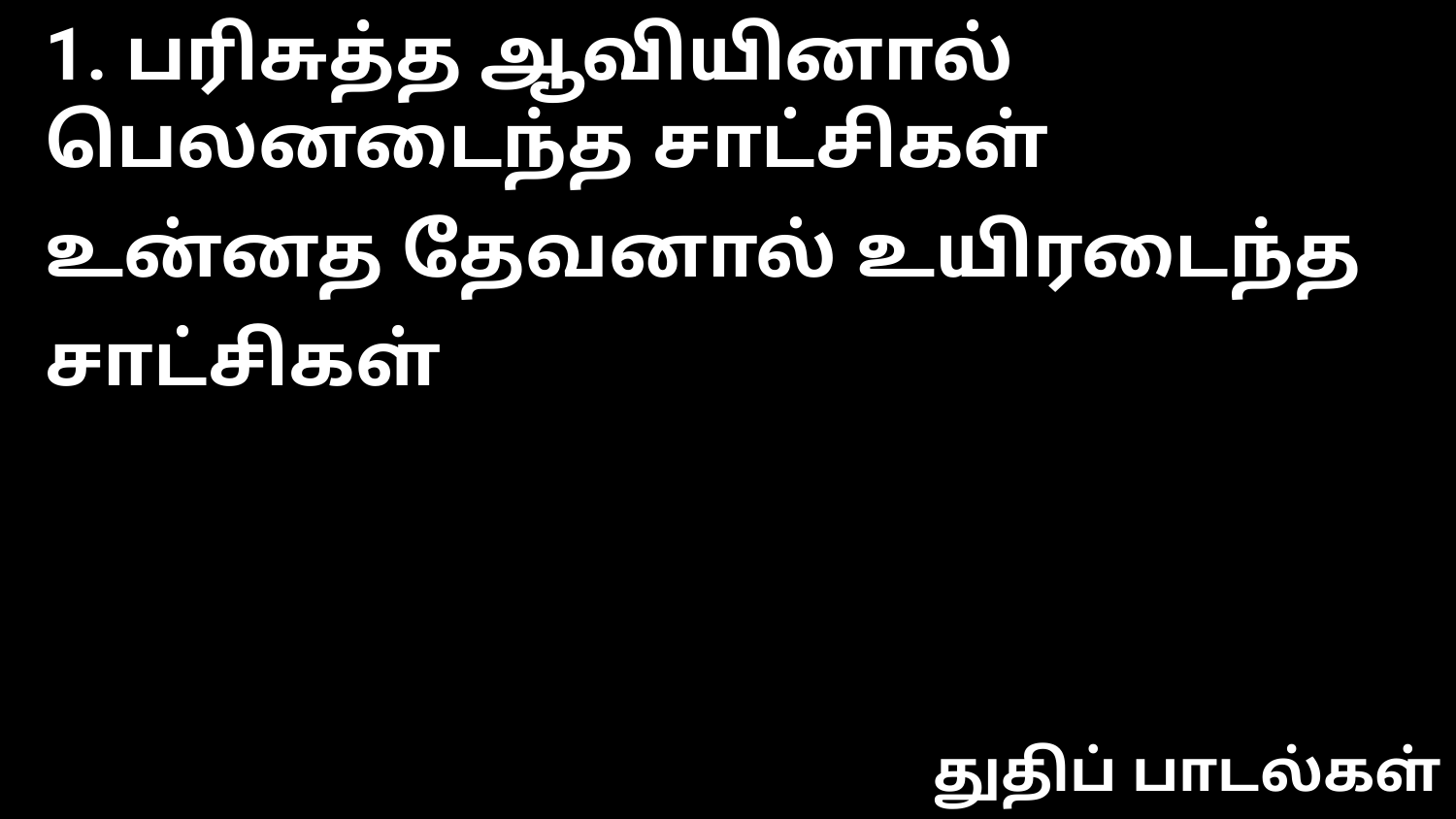

1. பரிசுத்த ஆவியினால் பெலனடைந்த சாட்சிகள்
உன்னத தேவனால் உயிரடைந்த சாட்சிகள்
துதிப் பாடல்கள்